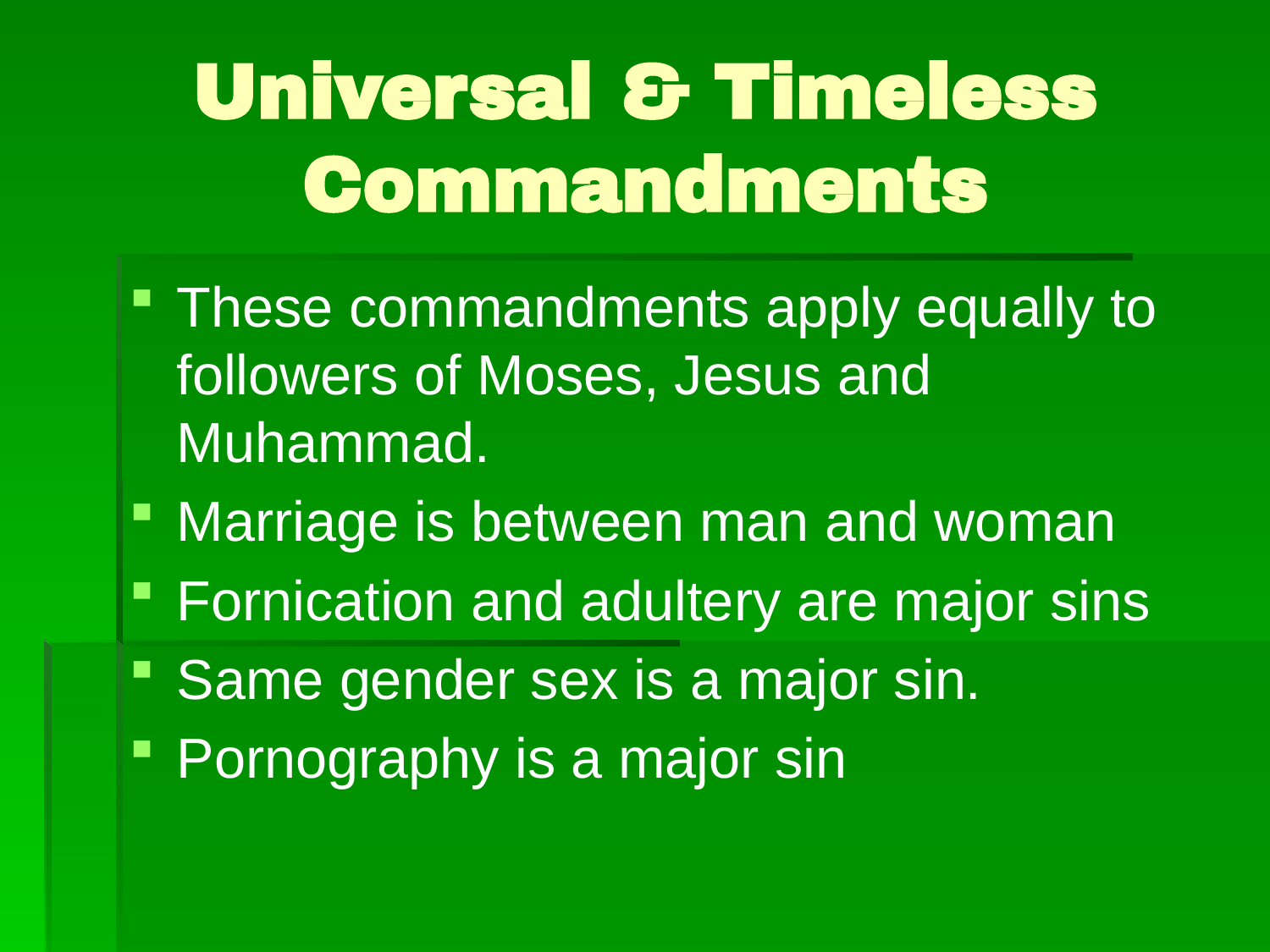

# Universal & Timeless Commandments
These commandments apply equally to followers of Moses, Jesus and Muhammad.
Marriage is between man and woman
Fornication and adultery are major sins
Same gender sex is a major sin.
Pornography is a major sin